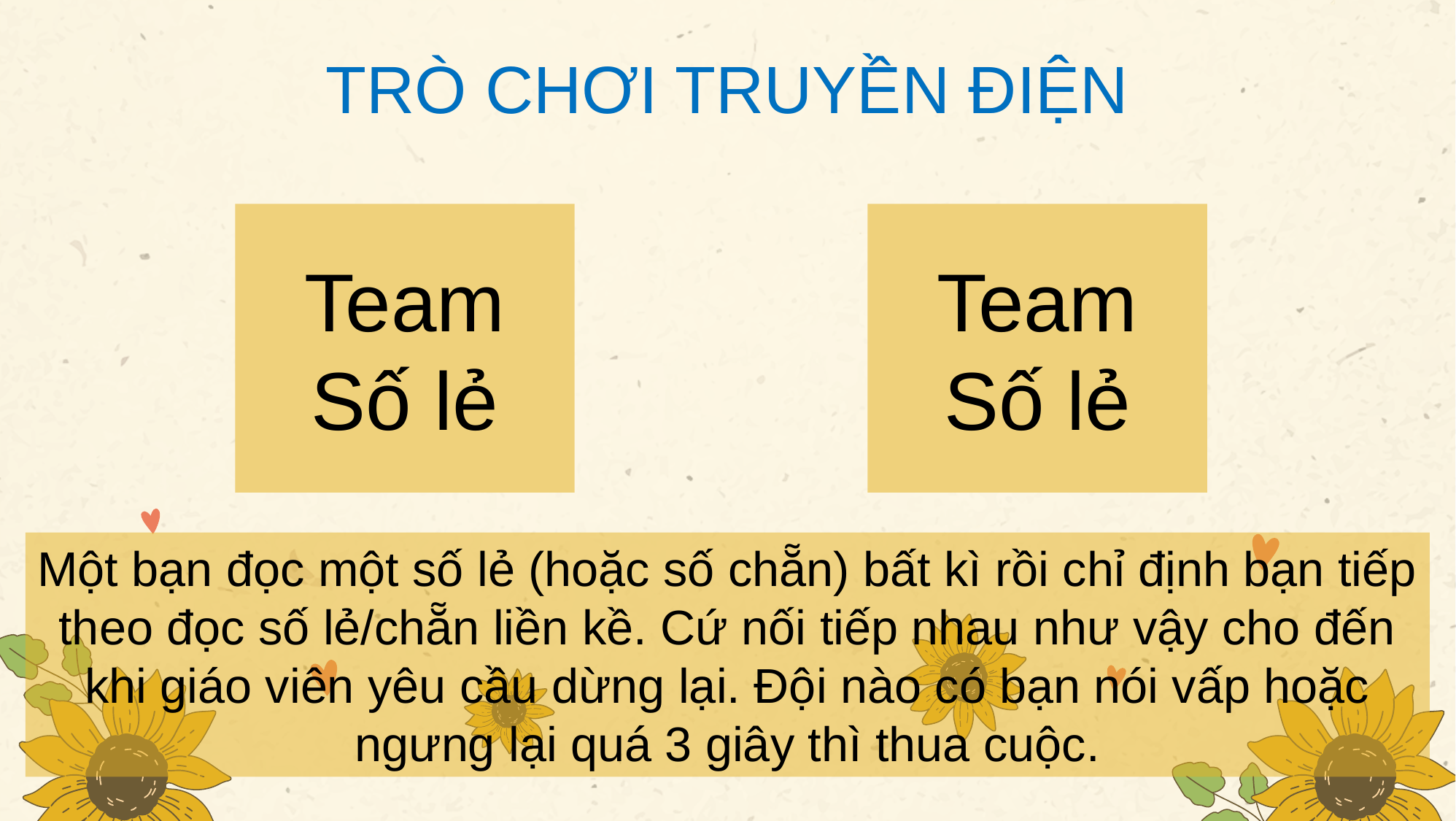

TRÒ CHƠI TRUYỀN ĐIỆN
Team
Số lẻ
Team
Số lẻ
Một bạn đọc một số lẻ (hoặc số chẵn) bất kì rồi chỉ định bạn tiếp theo đọc số lẻ/chẵn liền kề. Cứ nối tiếp nhau như vậy cho đến khi giáo viên yêu cầu dừng lại. Đội nào có bạn nói vấp hoặc ngưng lại quá 3 giây thì thua cuộc.